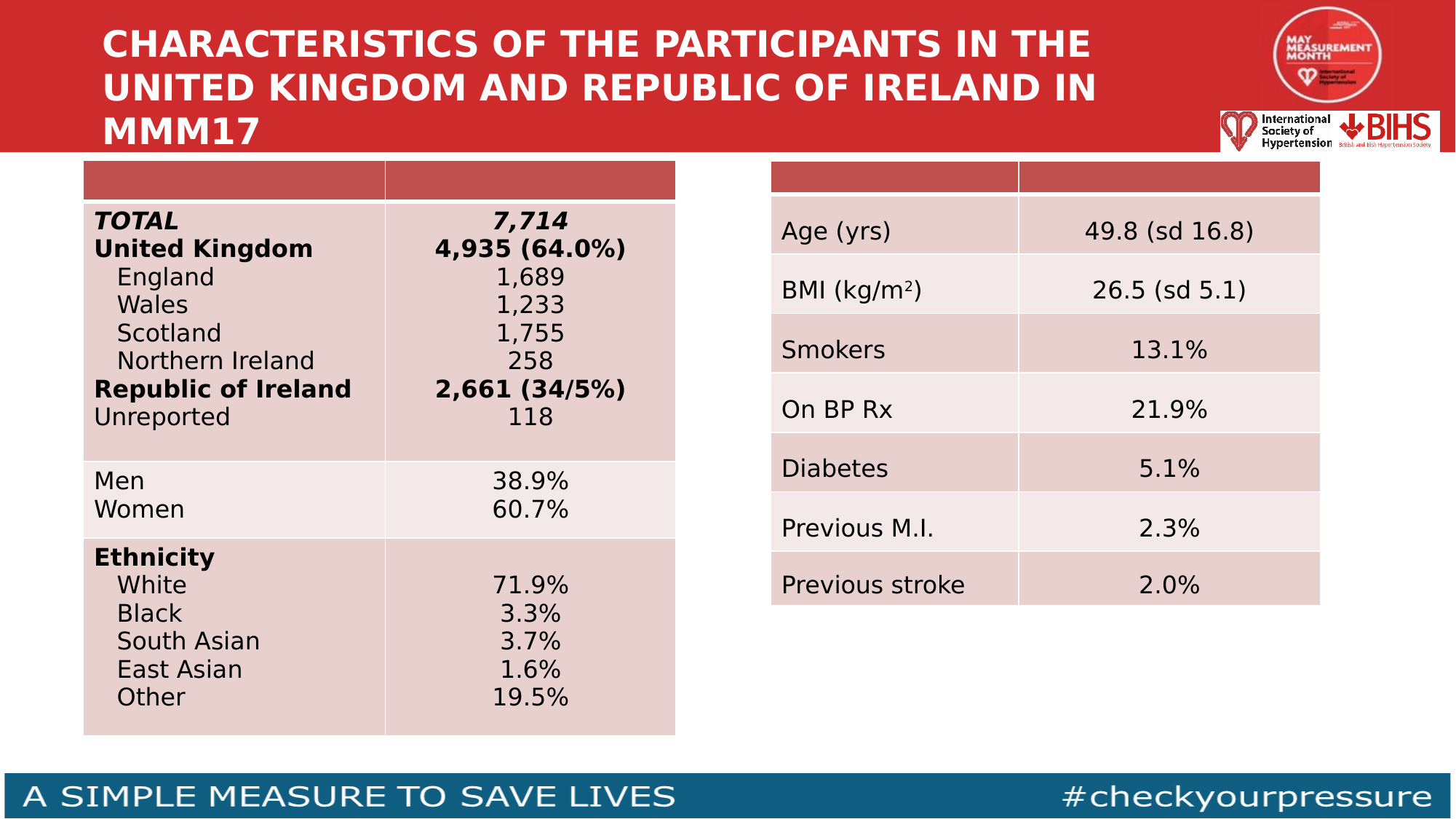

CHARACTERISTICS OF THE PARTICIPANTS IN THE UNITED KINGDOM AND REPUBLIC OF IRELAND IN MMM17
|  |  |
| --- | --- |
| TOTAL United Kingdom England Wales Scotland Northern Ireland Republic of Ireland Unreported | 7,714 4,935 (64.0%) 1,689 1,233 1,755 258 2,661 (34/5%) 118 |
| Men Women | 38.9% 60.7% |
| Ethnicity White Black South Asian East Asian Other | 71.9% 3.3% 3.7% 1.6% 19.5% |
|  |  |
| --- | --- |
| Age (yrs) | 49.8 (sd 16.8) |
| BMI (kg/m2) | 26.5 (sd 5.1) |
| Smokers | 13.1% |
| On BP Rx | 21.9% |
| Diabetes | 5.1% |
| Previous M.I. | 2.3% |
| Previous stroke | 2.0% |